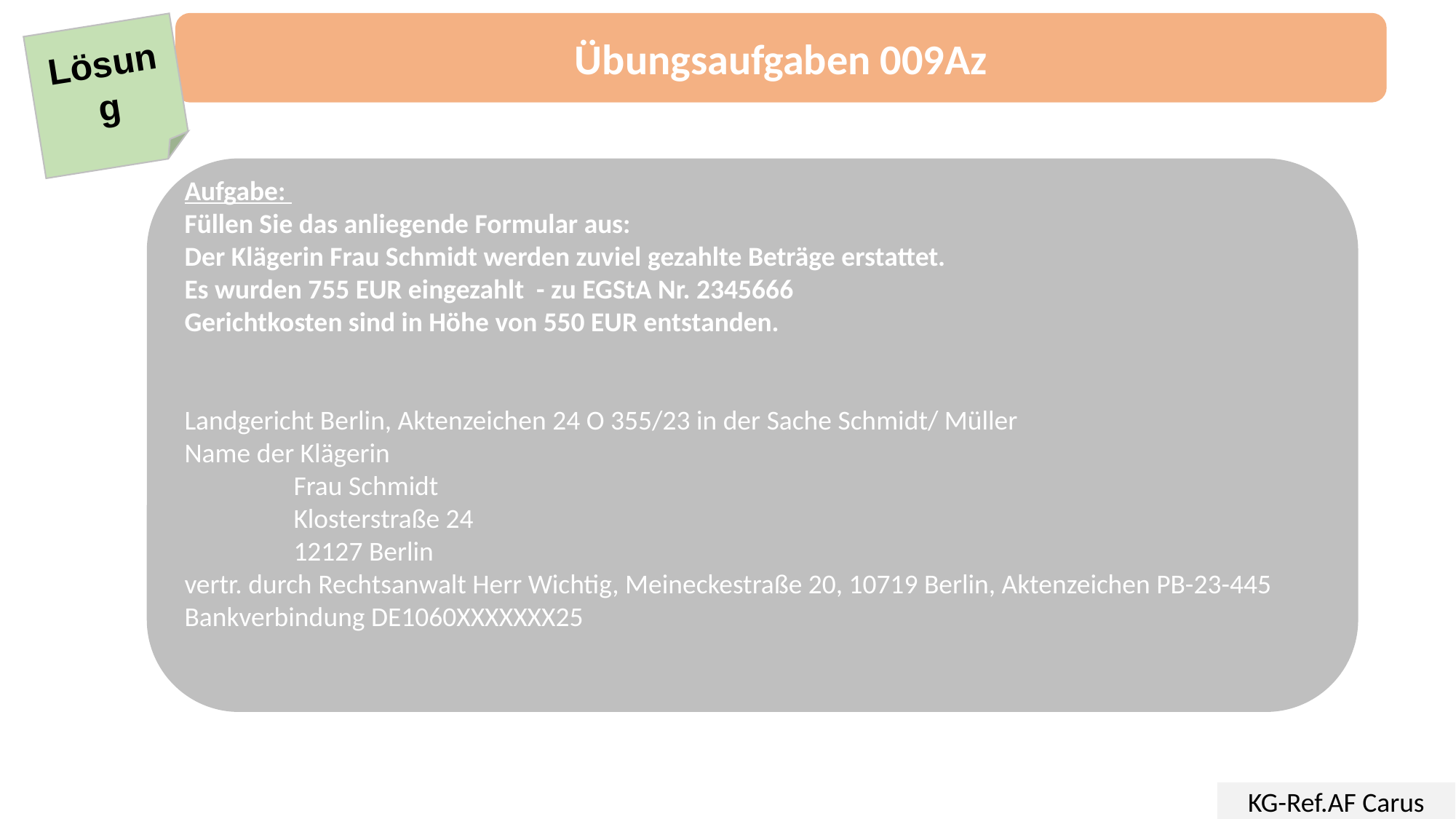

Übungsaufgaben 009Az
Lösung
Aufgabe:
Füllen Sie das anliegende Formular aus:
Der Klägerin Frau Schmidt werden zuviel gezahlte Beträge erstattet.
Es wurden 755 EUR eingezahlt  - zu EGStA Nr. 2345666
Gerichtkosten sind in Höhe von 550 EUR entstanden.

Landgericht Berlin, Aktenzeichen 24 O 355/23 in der Sache Schmidt/ Müller
Name der Klägerin
	Frau Schmidt
	Klosterstraße 24
	12127 Berlin
vertr. durch Rechtsanwalt Herr Wichtig, Meineckestraße 20, 10719 Berlin, Aktenzeichen PB-23-445  Bankverbindung DE1060XXXXXXX25

KG-Ref.AF Carus